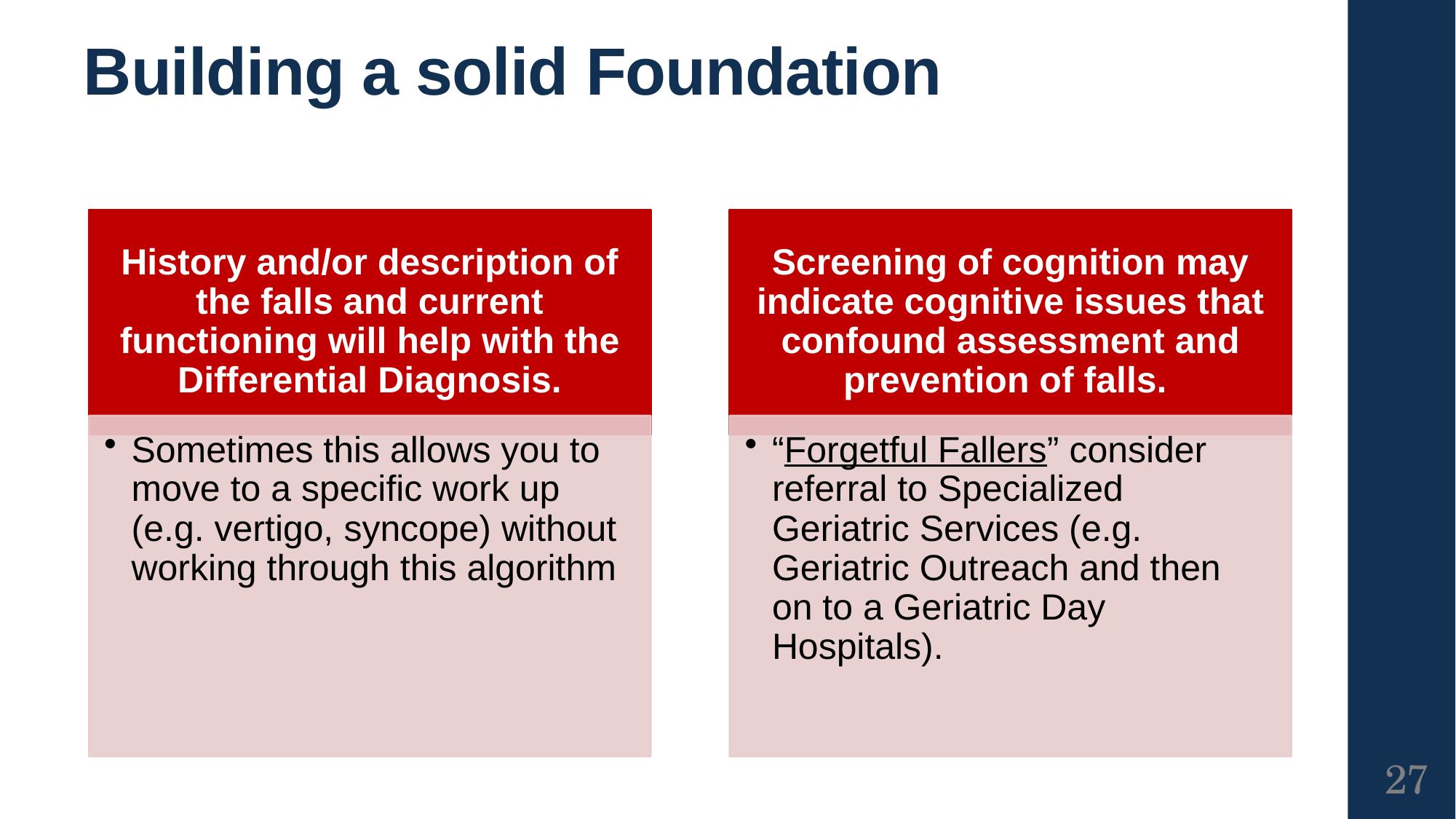

# Building a solid Foundation
History and/or description of the falls and current functioning will help with the Differential Diagnosis.
Sometimes this allows you to move to a specific work up (e.g. vertigo, syncope) without working through this algorithm
Screening of cognition may indicate cognitive issues that confound assessment and prevention of falls.
“Forgetful Fallers” consider referral to Specialized Geriatric Services (e.g. Geriatric Outreach and then on to a Geriatric Day Hospitals).
27